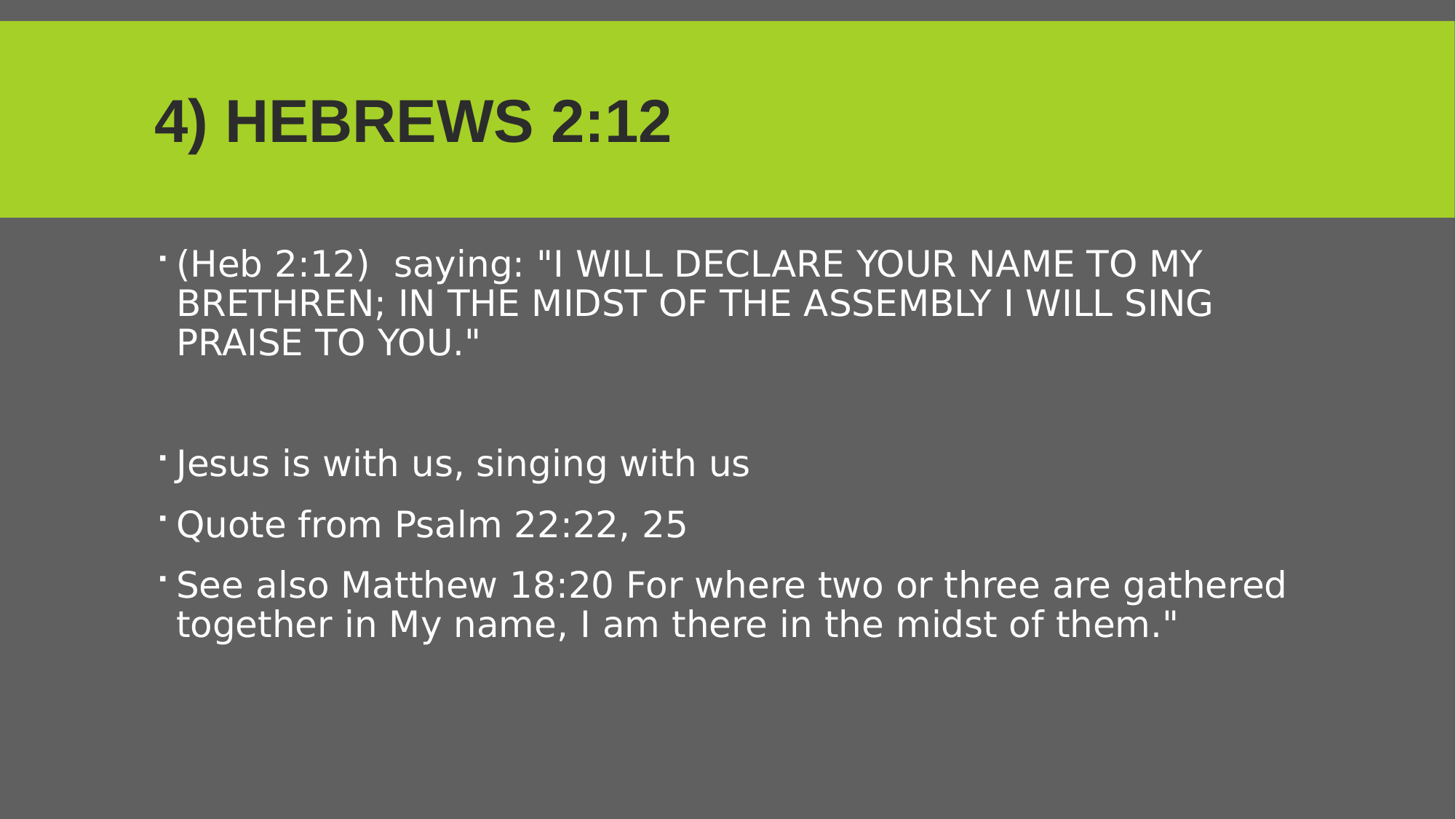

# 4) Hebrews 2:12
(Heb 2:12)  saying: "I WILL DECLARE YOUR NAME TO MY BRETHREN; IN THE MIDST OF THE ASSEMBLY I WILL SING PRAISE TO YOU."

Jesus is with us, singing with us
Quote from Psalm 22:22, 25
See also Matthew 18:20 For where two or three are gathered together in My name, I am there in the midst of them."